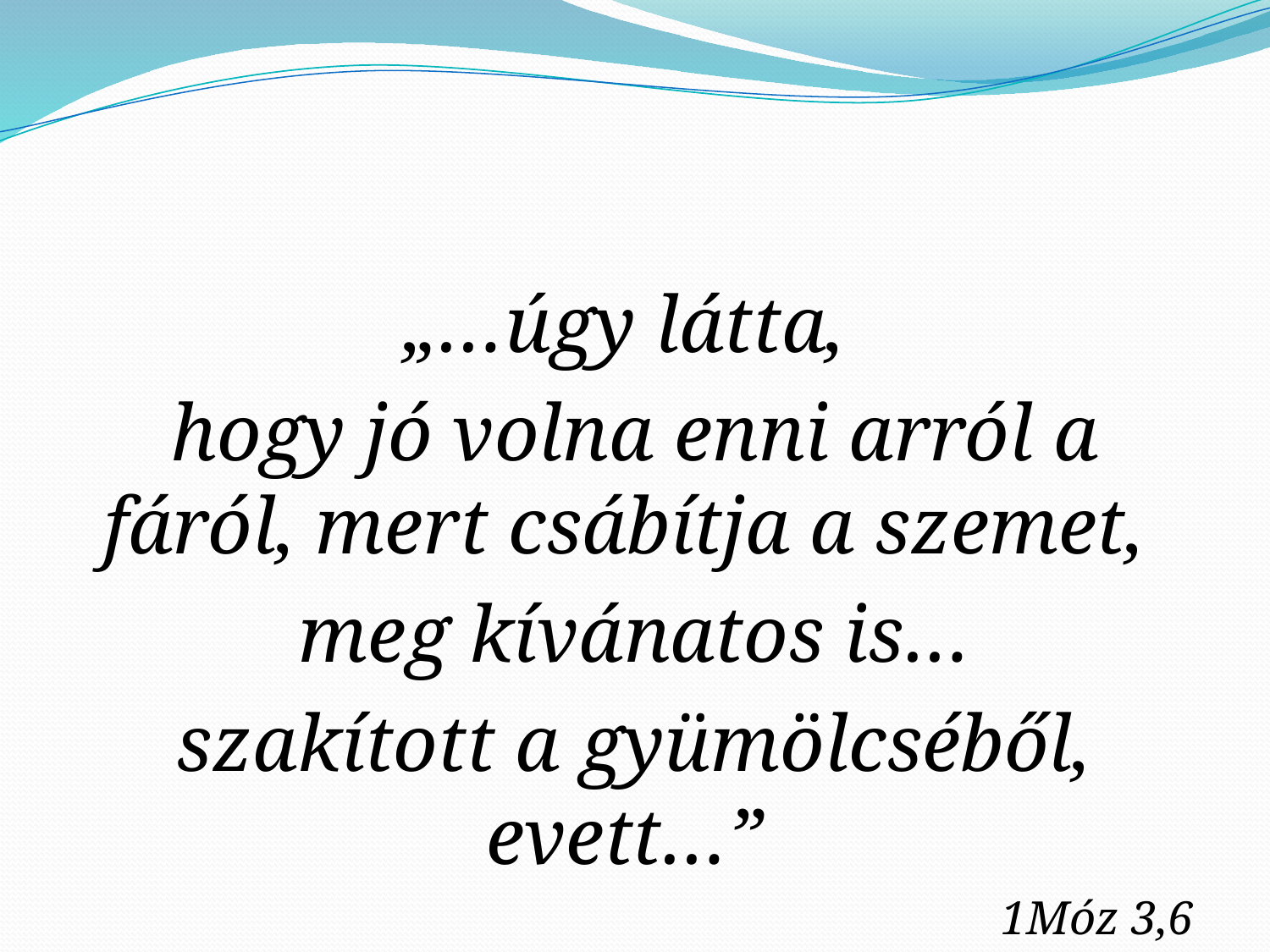

#
„…úgy látta,
hogy jó volna enni arról a fáról, mert csábítja a szemet,
meg kívánatos is…
szakított a gyümölcséből, evett…”
1Móz 3,6